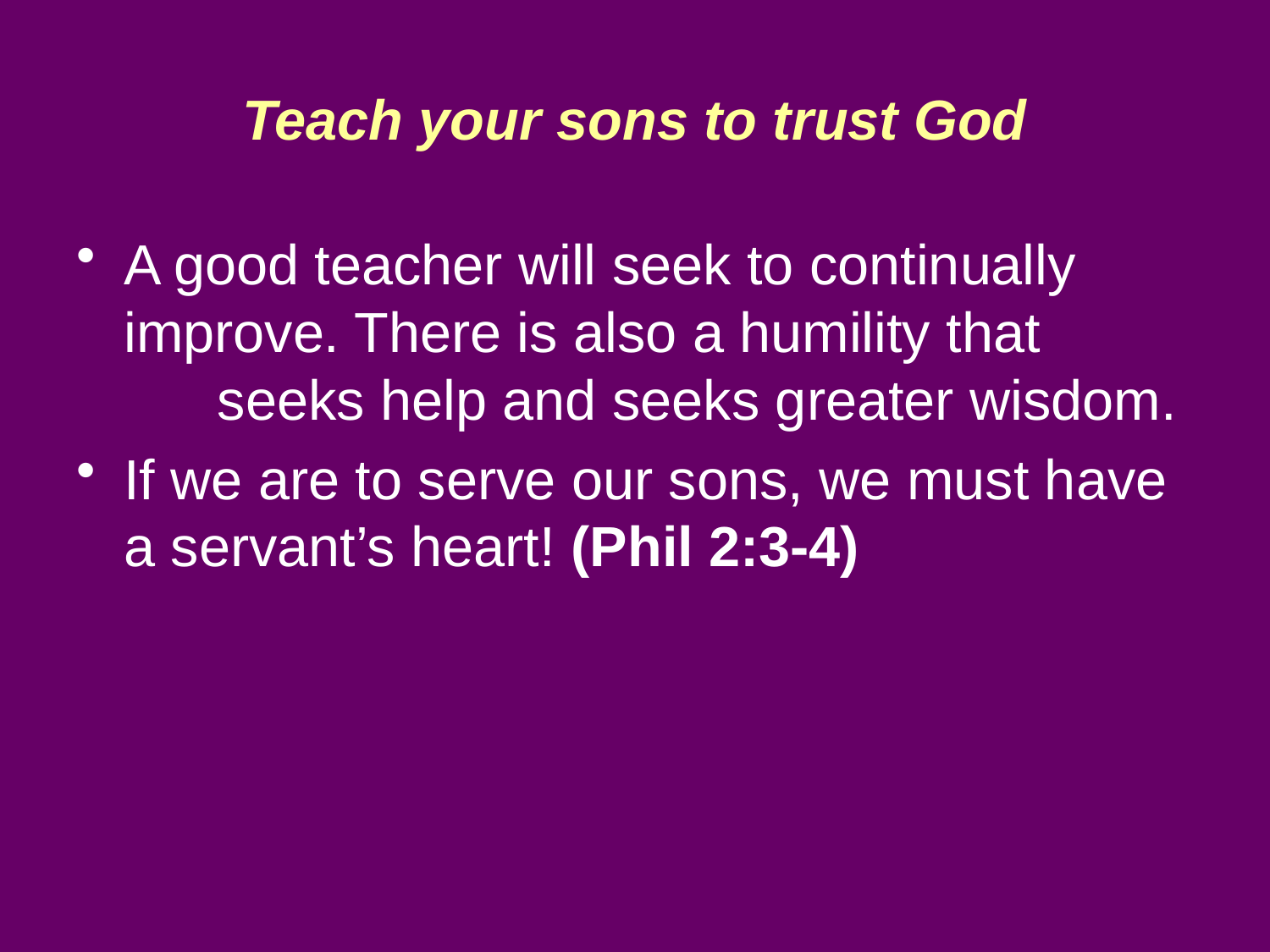

# Teach your sons to trust God
A good teacher will seek to continually improve. There is also a humility that                seeks help and seeks greater wisdom.
If we are to serve our sons, we must have a servant’s heart! (Phil 2:3-4)